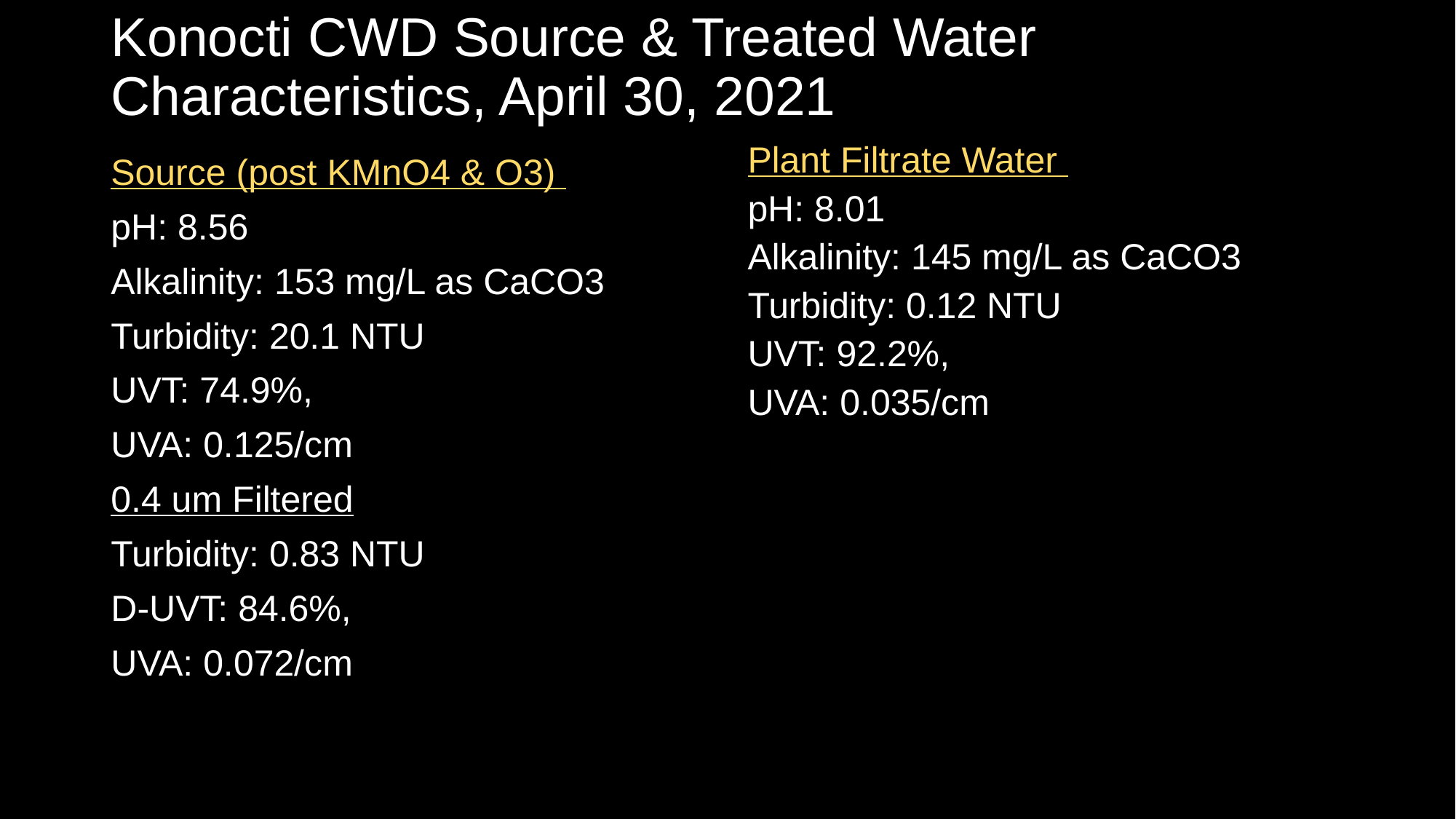

# Konocti CWD Source & Treated Water Characteristics, April 30, 2021
Plant Filtrate Water
pH: 8.01
Alkalinity: 145 mg/L as CaCO3
Turbidity: 0.12 NTU
UVT: 92.2%,
UVA: 0.035/cm

Source (post KMnO4 & O3)
pH: 8.56
Alkalinity: 153 mg/L as CaCO3
Turbidity: 20.1 NTU
UVT: 74.9%,
UVA: 0.125/cm
0.4 um Filtered
Turbidity: 0.83 NTU
D-UVT: 84.6%,
UVA: 0.072/cm